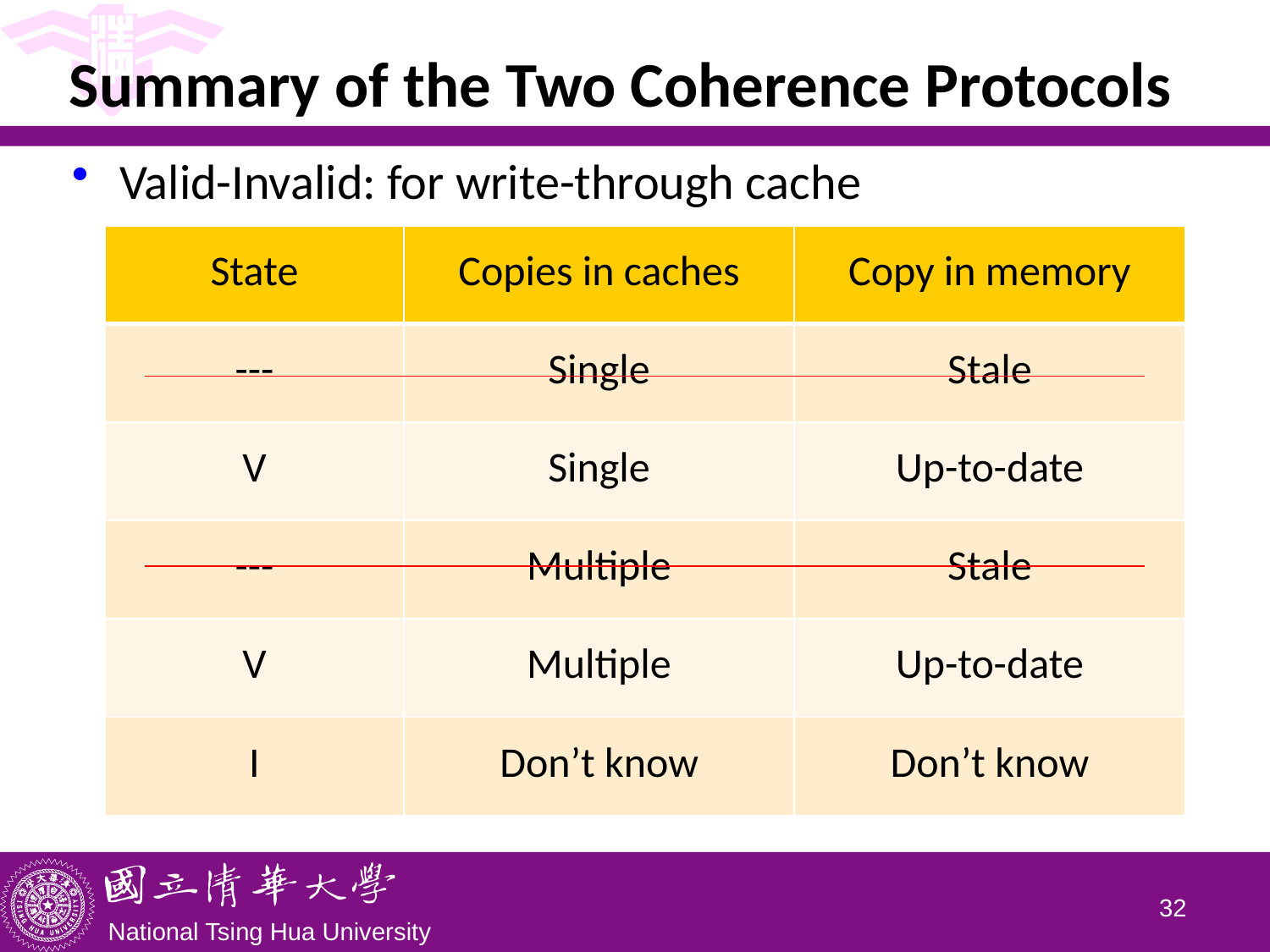

# Summary of the Two Coherence Protocols
Valid-Invalid: for write-through cache
| State | Copies in caches | Copy in memory |
| --- | --- | --- |
| --- | Single | Stale |
| V | Single | Up-to-date |
| --- | Multiple | Stale |
| V | Multiple | Up-to-date |
| I | Don’t know | Don’t know |
32